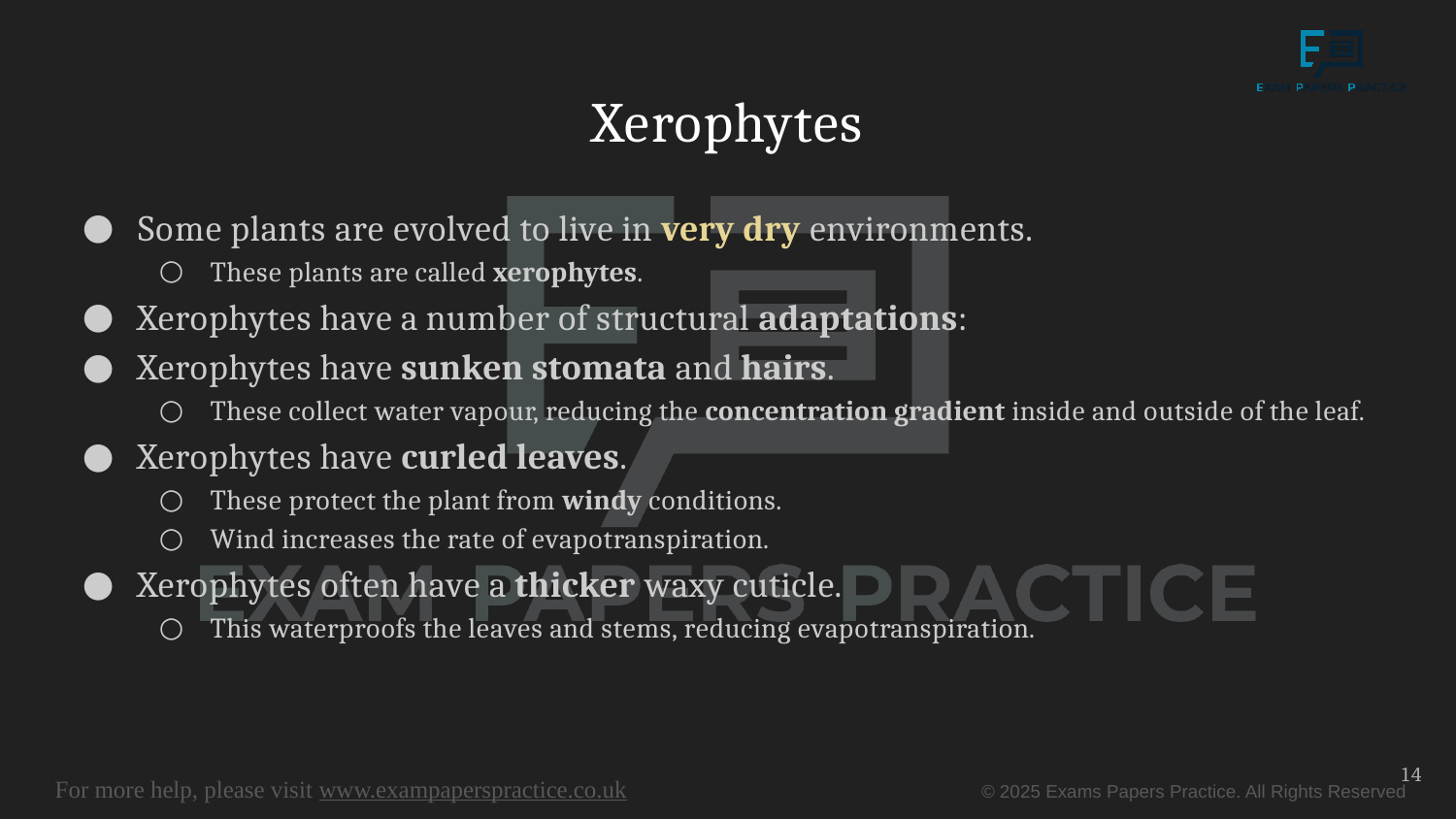

# Xerophytes

Some plants are evolved to live in very dry environments.
These plants are called xerophytes.
Xerophytes have a number of structural adaptations:
Xerophytes have sunken stomata and hairs.
These collect water vapour, reducing the concentration gradient inside and outside of the leaf.
Xerophytes have curled leaves.
These protect the plant from windy conditions.
Wind increases the rate of evapotranspiration.
Xerophytes often have a thicker waxy cuticle.
This waterproofs the leaves and stems, reducing evapotranspiration.

14